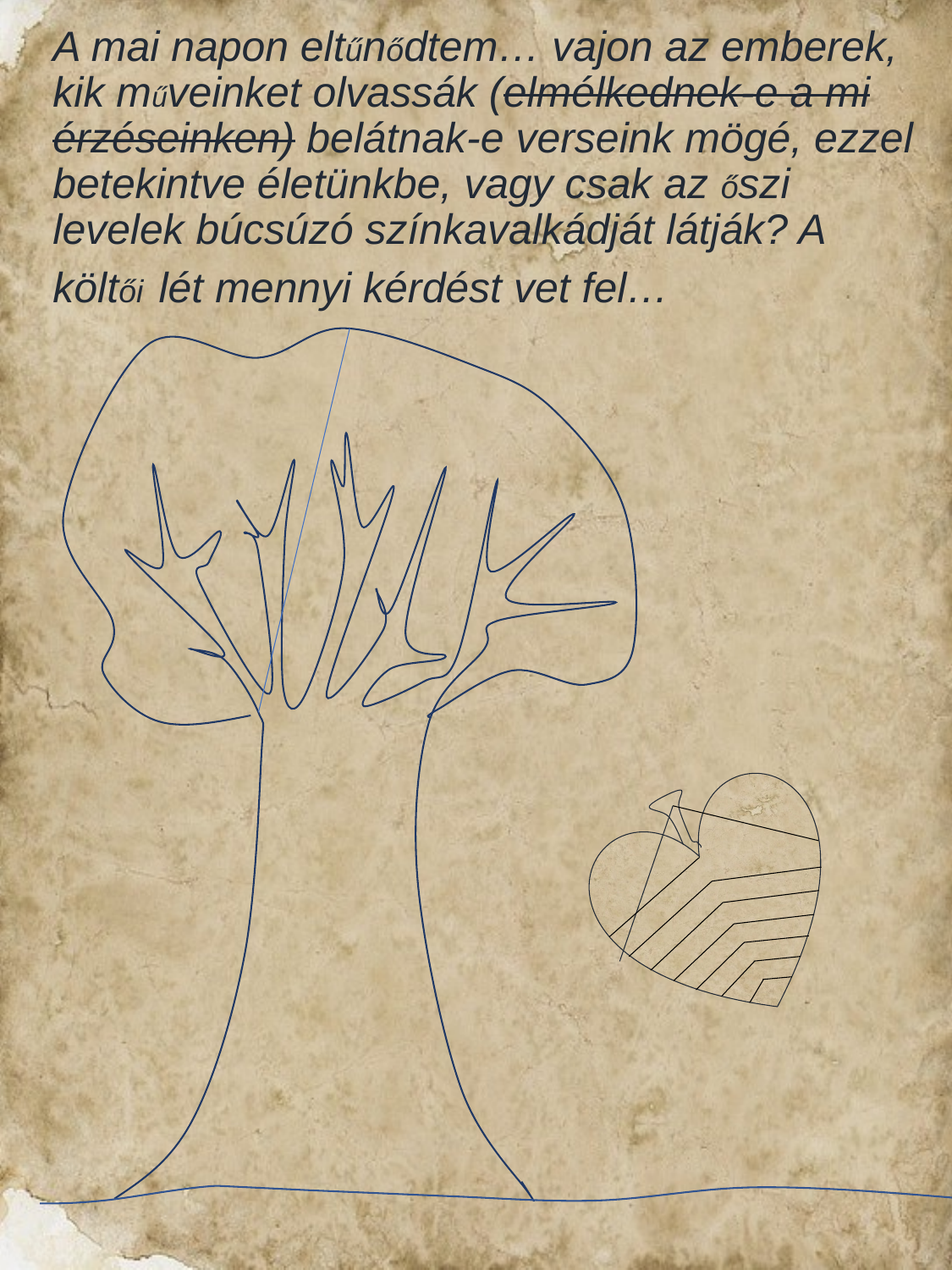

A mai napon eltűnődtem… vajon az emberek, kik műveinket olvassák (elmélkednek-e a mi érzéseinken) belátnak-e verseink mögé, ezzel betekintve életünkbe, vagy csak az őszi levelek búcsúzó színkavalkádját látják? A költői lét mennyi kérdést vet fel…